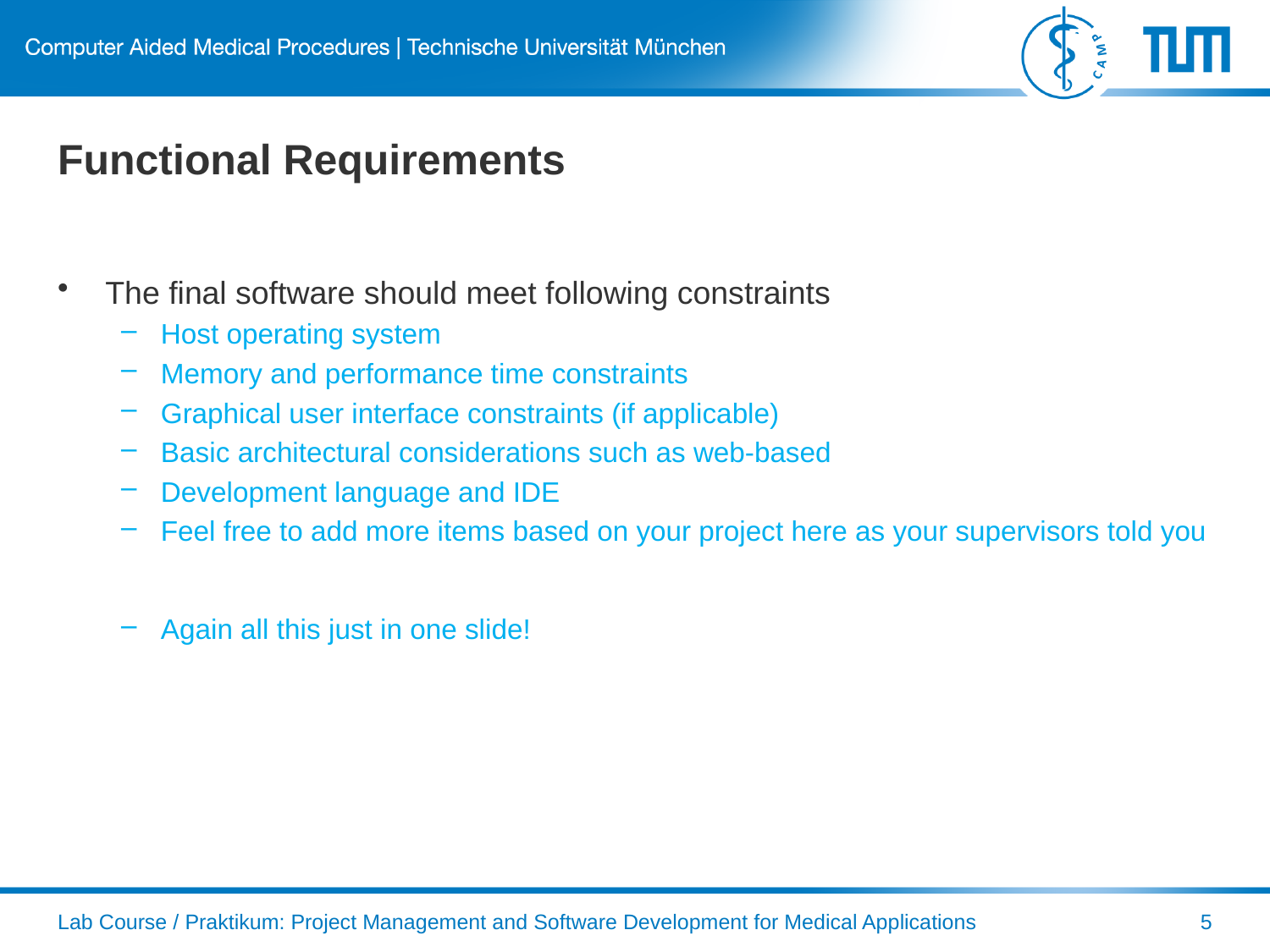

# Functional Requirements
The final software should meet following constraints
Host operating system
Memory and performance time constraints
Graphical user interface constraints (if applicable)
Basic architectural considerations such as web-based
Development language and IDE
Feel free to add more items based on your project here as your supervisors told you

Again all this just in one slide!

Lab Course / Praktikum: Project Management and Software Development for Medical Applications
5